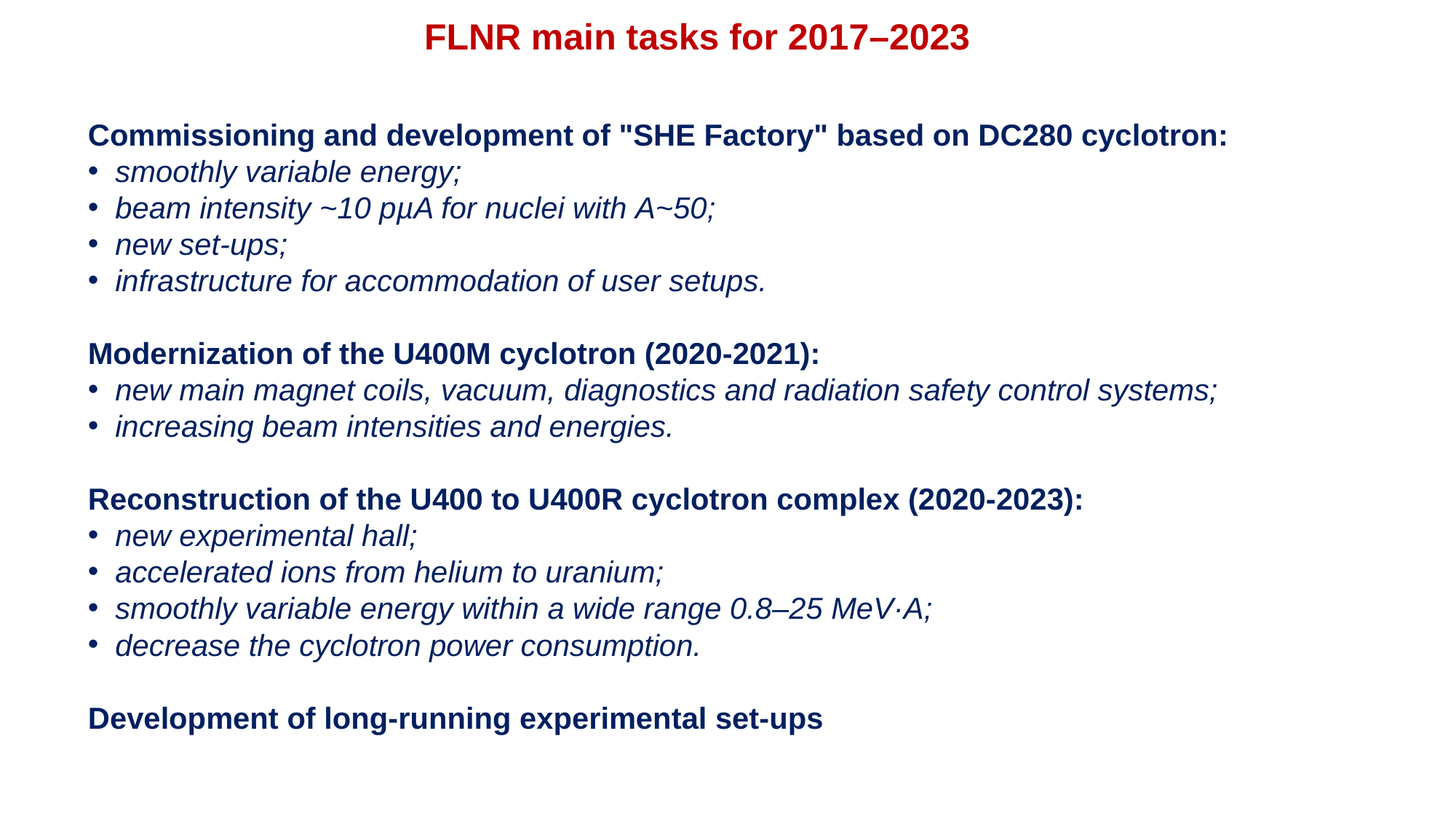

FLNR main tasks for 2017–2023
Commissioning and development of "SHE Factory" based on DC280 cyclotron:
  smoothly variable energy;
  beam intensity ~10 pµA for nuclei with А~50;
  new set-ups;
  infrastructure for accommodation of user setups.

Modernization of the U400M cyclotron (2020-2021):
  new main magnet coils, vacuum, diagnostics and radiation safety control systems;
  increasing beam intensities and energies.

Reconstruction of the U400 to U400R cyclotron complex (2020-2023):
  new experimental hall;
  accelerated ions from helium to uranium;
  smoothly variable energy within a wide range 0.8–25 MeV·A;
  decrease the cyclotron power consumption.

Development of long-running experimental set-ups